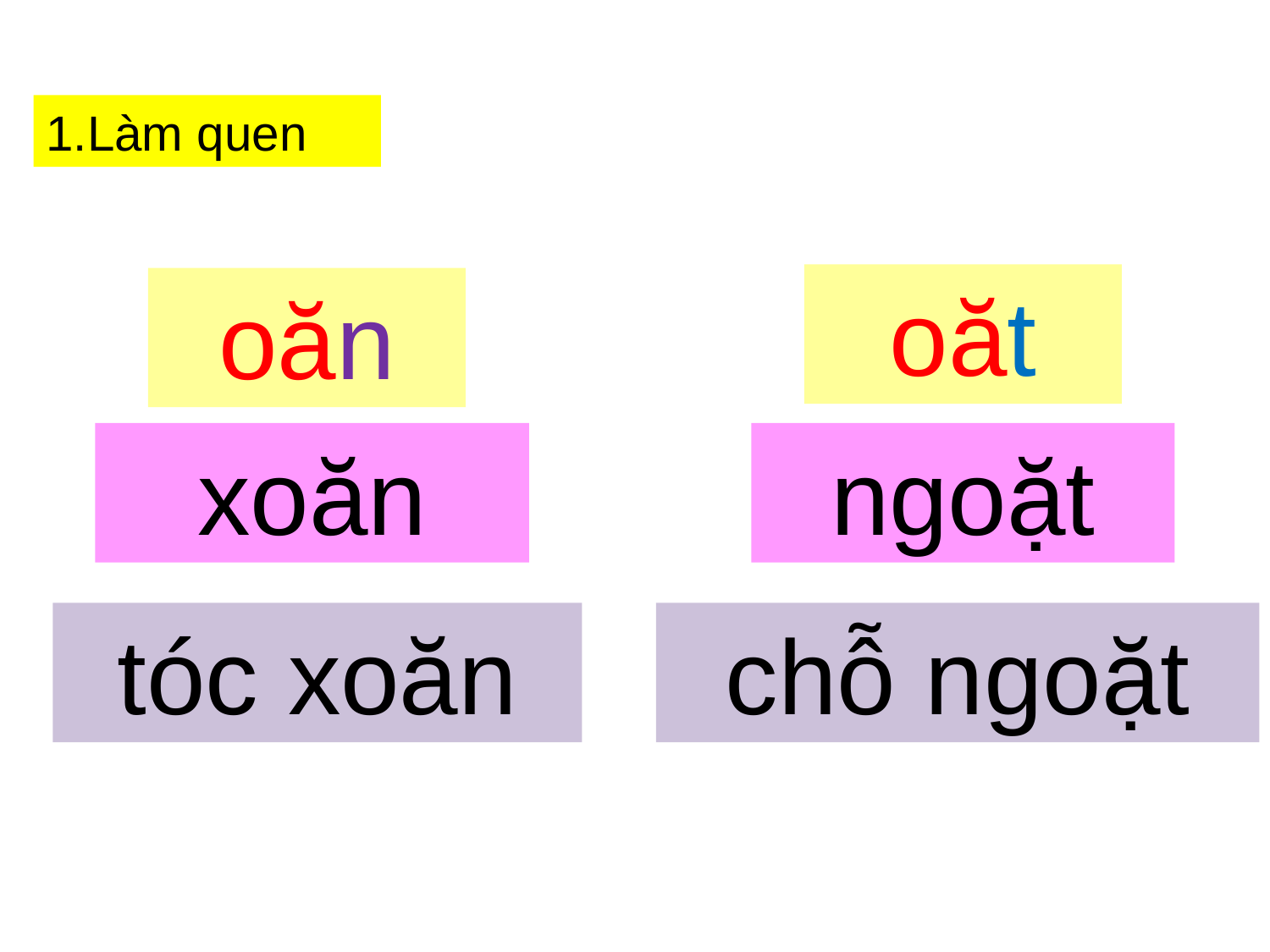

1.Làm quen
oăt
oăn
xoăn
ngoặt
tóc xoăn
chỗ ngoặt